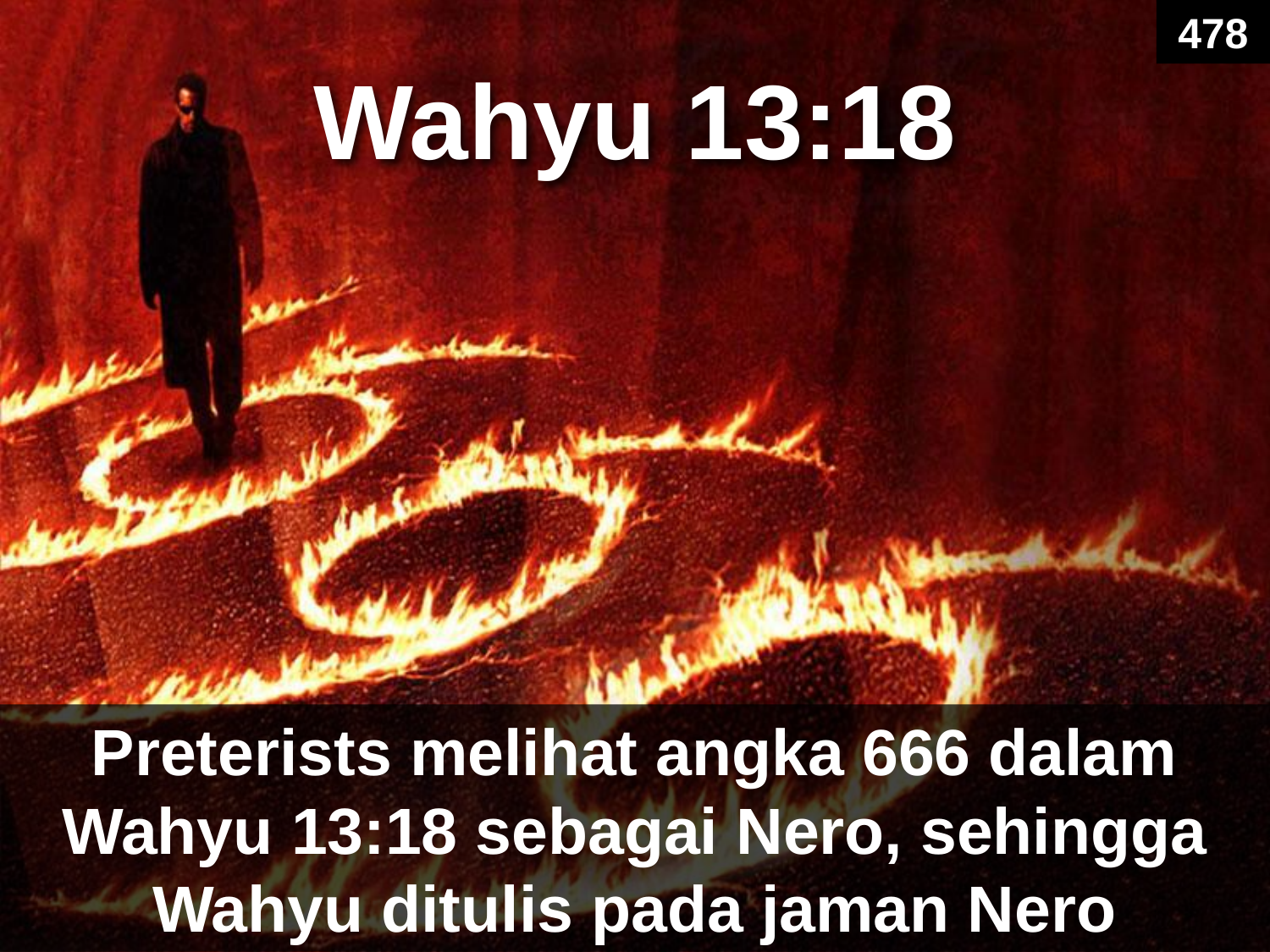

478
# Wahyu 13:18
Preterists melihat angka 666 dalam Wahyu 13:18 sebagai Nero, sehingga Wahyu ditulis pada jaman Nero